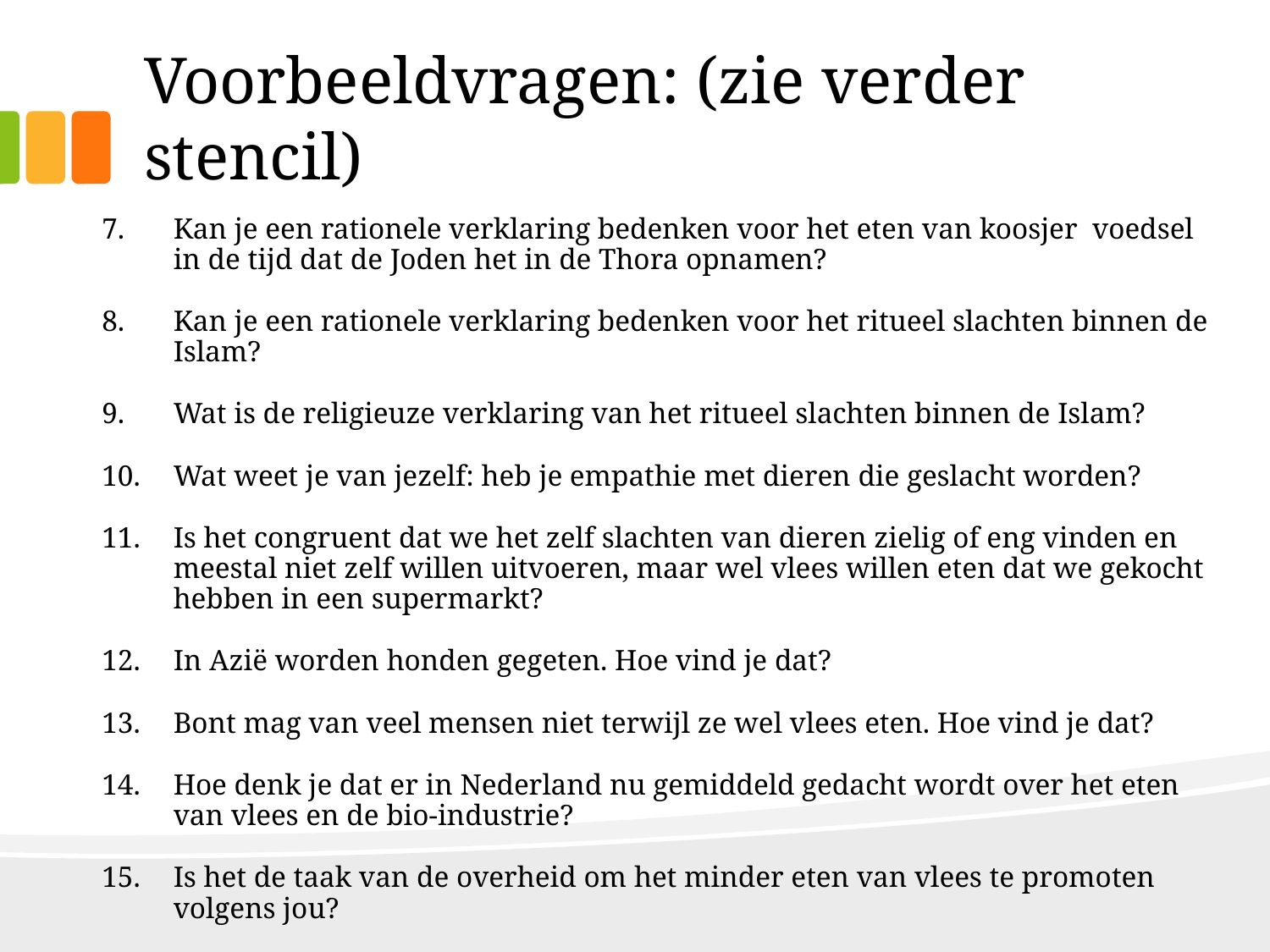

# Voorbeeldvragen: (zie verder stencil)
Kan je een rationele verklaring bedenken voor het eten van koosjer  voedsel in de tijd dat de Joden het in de Thora opnamen?
Kan je een rationele verklaring bedenken voor het ritueel slachten binnen de Islam?
Wat is de religieuze verklaring van het ritueel slachten binnen de Islam?
Wat weet je van jezelf: heb je empathie met dieren die geslacht worden?
Is het congruent dat we het zelf slachten van dieren zielig of eng vinden en meestal niet zelf willen uitvoeren, maar wel vlees willen eten dat we gekocht hebben in een supermarkt?
In Azië worden honden gegeten. Hoe vind je dat?
Bont mag van veel mensen niet terwijl ze wel vlees eten. Hoe vind je dat?
Hoe denk je dat er in Nederland nu gemiddeld gedacht wordt over het eten van vlees en de bio-industrie?
Is het de taak van de overheid om het minder eten van vlees te promoten volgens jou?